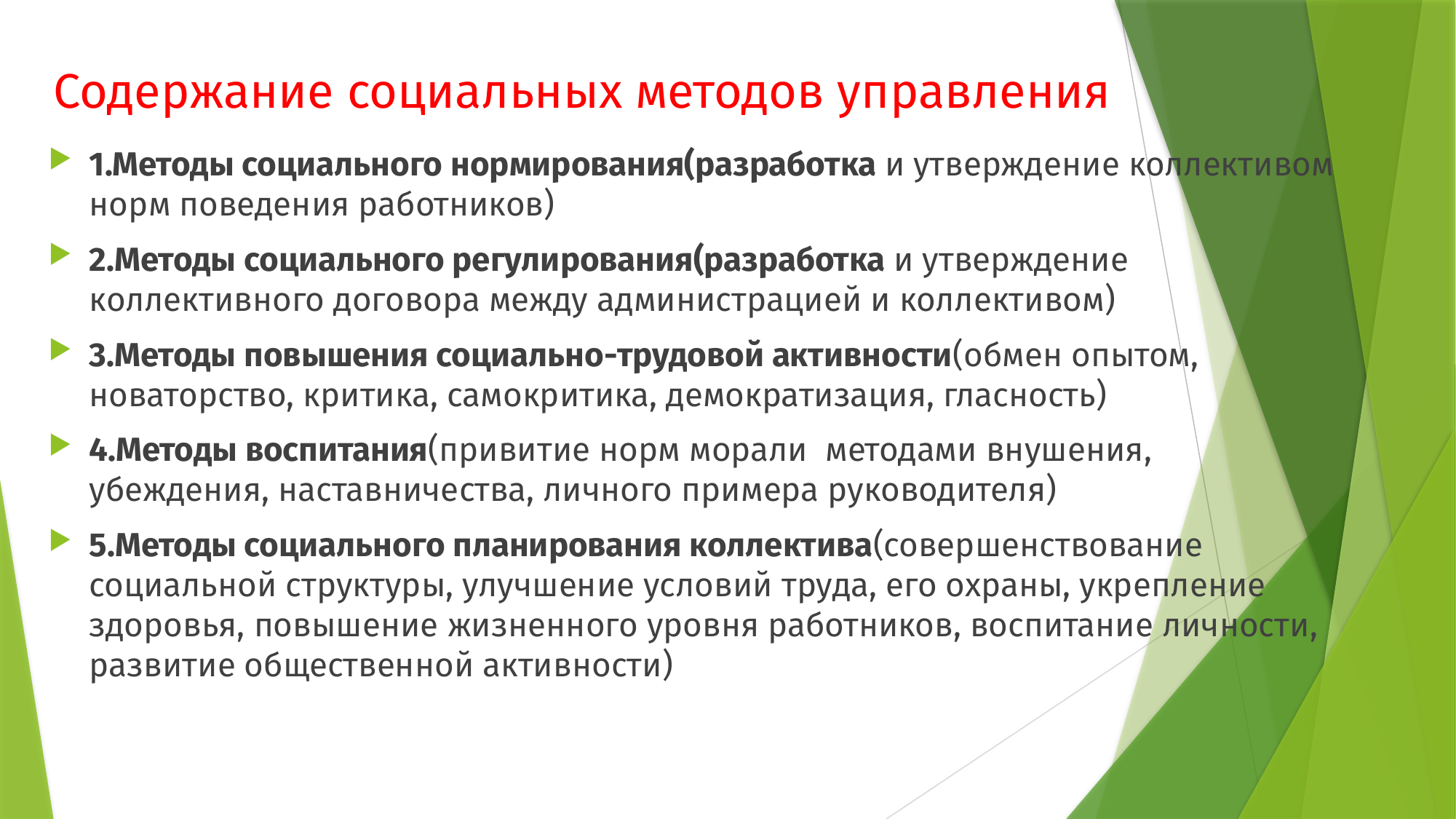

# Содержание социальных методов управления
1.Методы социального нормирования(разработка и утверждение коллективом норм поведения работников)
2.Методы социального регулирования(разработка и утверждение коллективного договора между администрацией и коллективом)
3.Методы повышения социально-трудовой активности(обмен опытом, новаторство, критика, самокритика, демократизация, гласность)
4.Методы воспитания(привитие норм морали  методами внушения, убеждения, наставничества, личного примера руководителя)
5.Методы социального планирования коллектива(совершенствование социальной структуры, улучшение условий труда, его охраны, укрепление здоровья, повышение жизненного уровня работников, воспитание личности, развитие общественной активности)